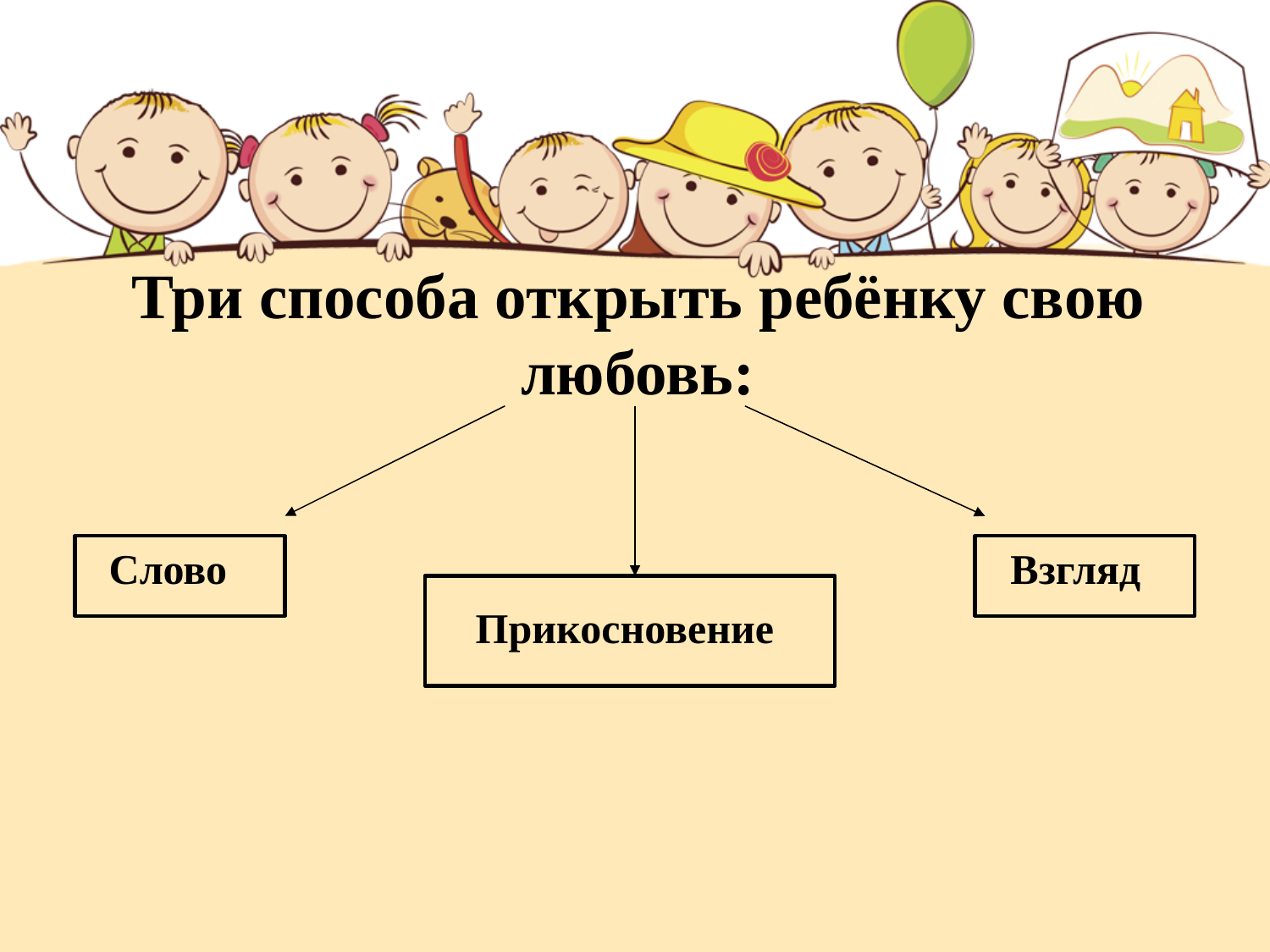

# Три способа открыть ребёнку свою любовь:
Слово                                                                          Взгляд
Прикосновение